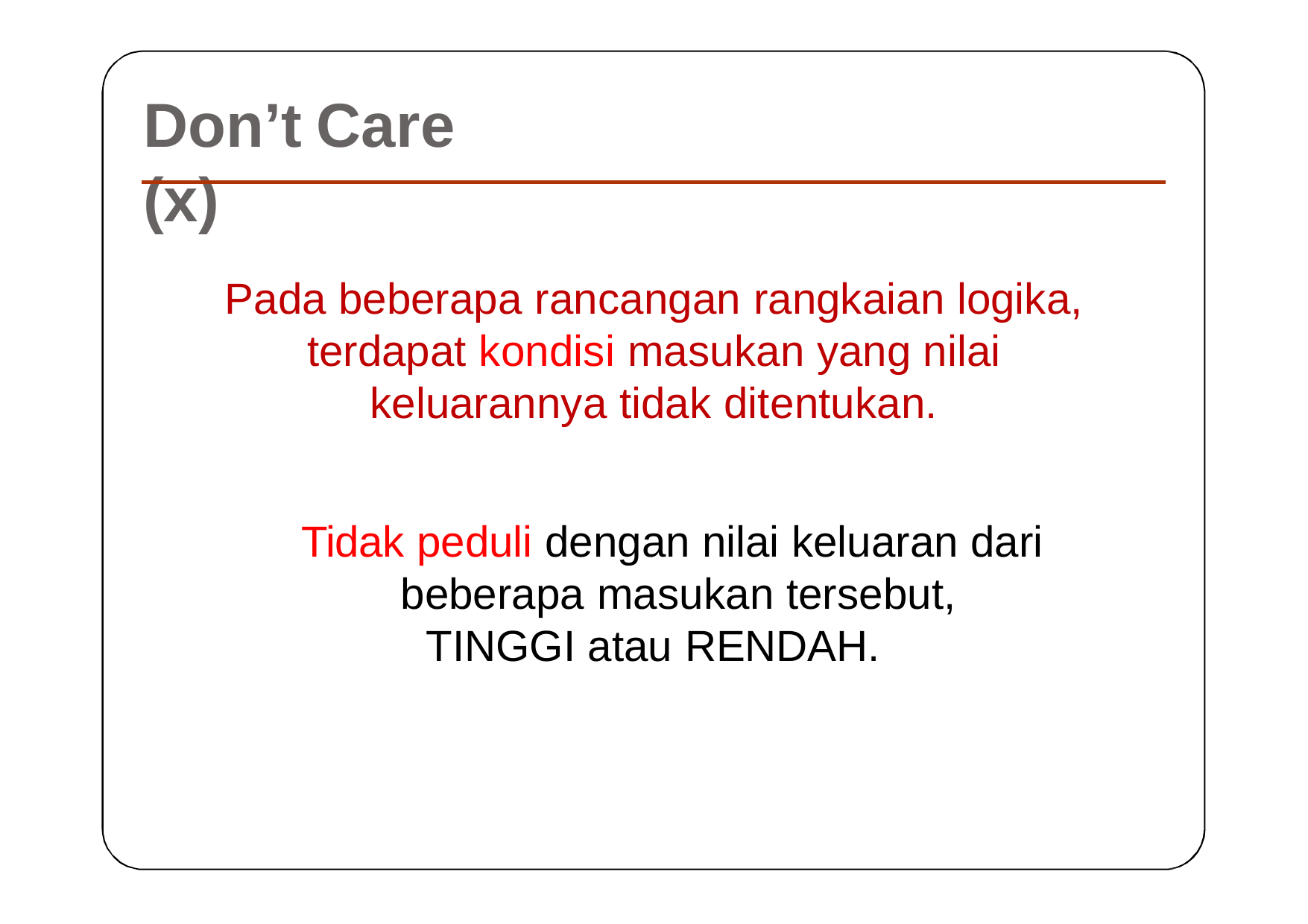

# Don’t	Care (x)

Pada beberapa rancangan rangkaian logika,  terdapat kondisi masukan yang nilai  keluarannya tidak ditentukan.

Tidak peduli dengan nilai keluaran dari  beberapa masukan tersebut,
TINGGI atau RENDAH.